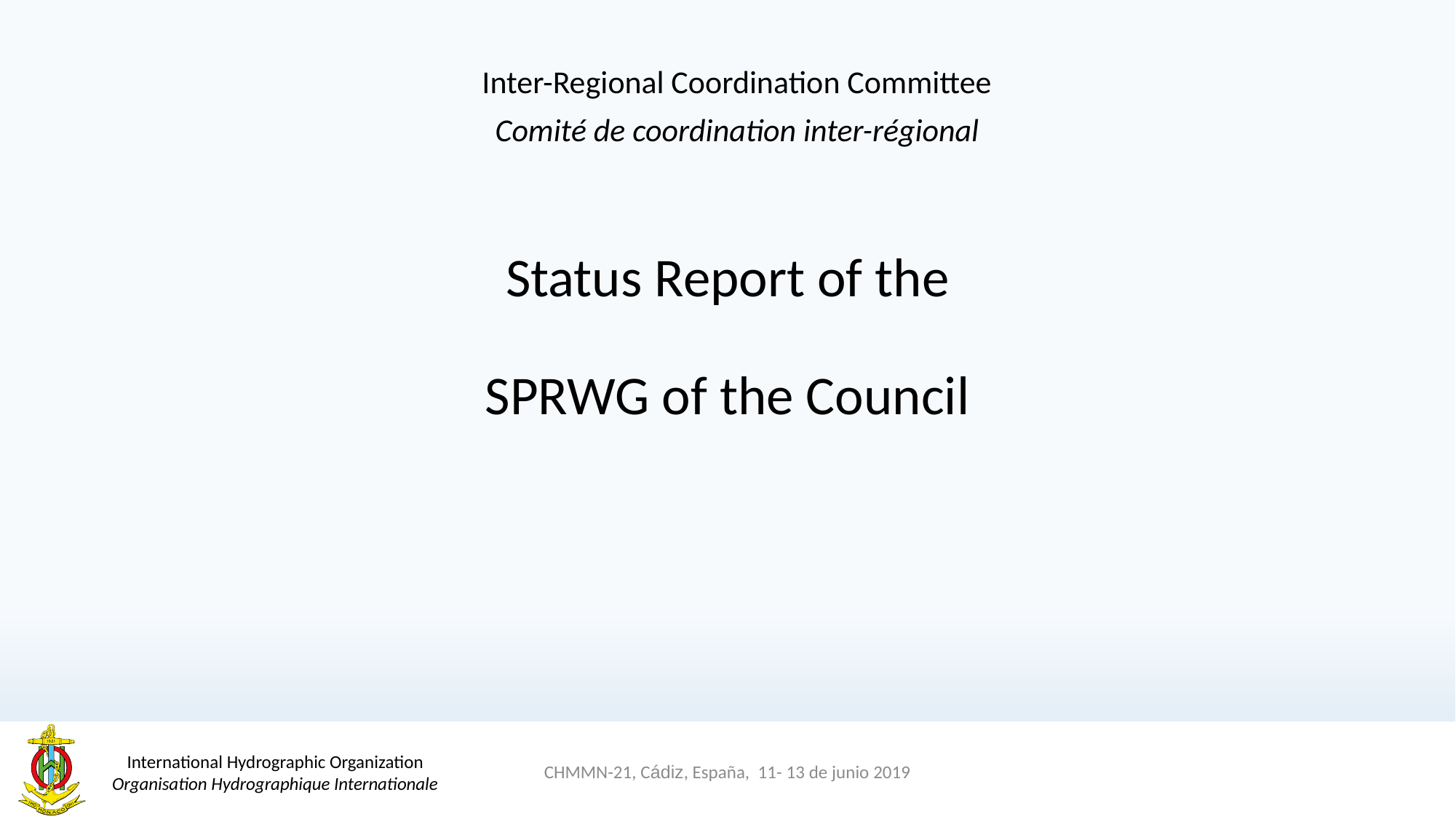

Inter-Regional Coordination Committee
Comité de coordination inter-régional
# Status Report of the
SPRWG of the Council

CHMMN-21, Cádiz, España,  11- 13 de junio 2019